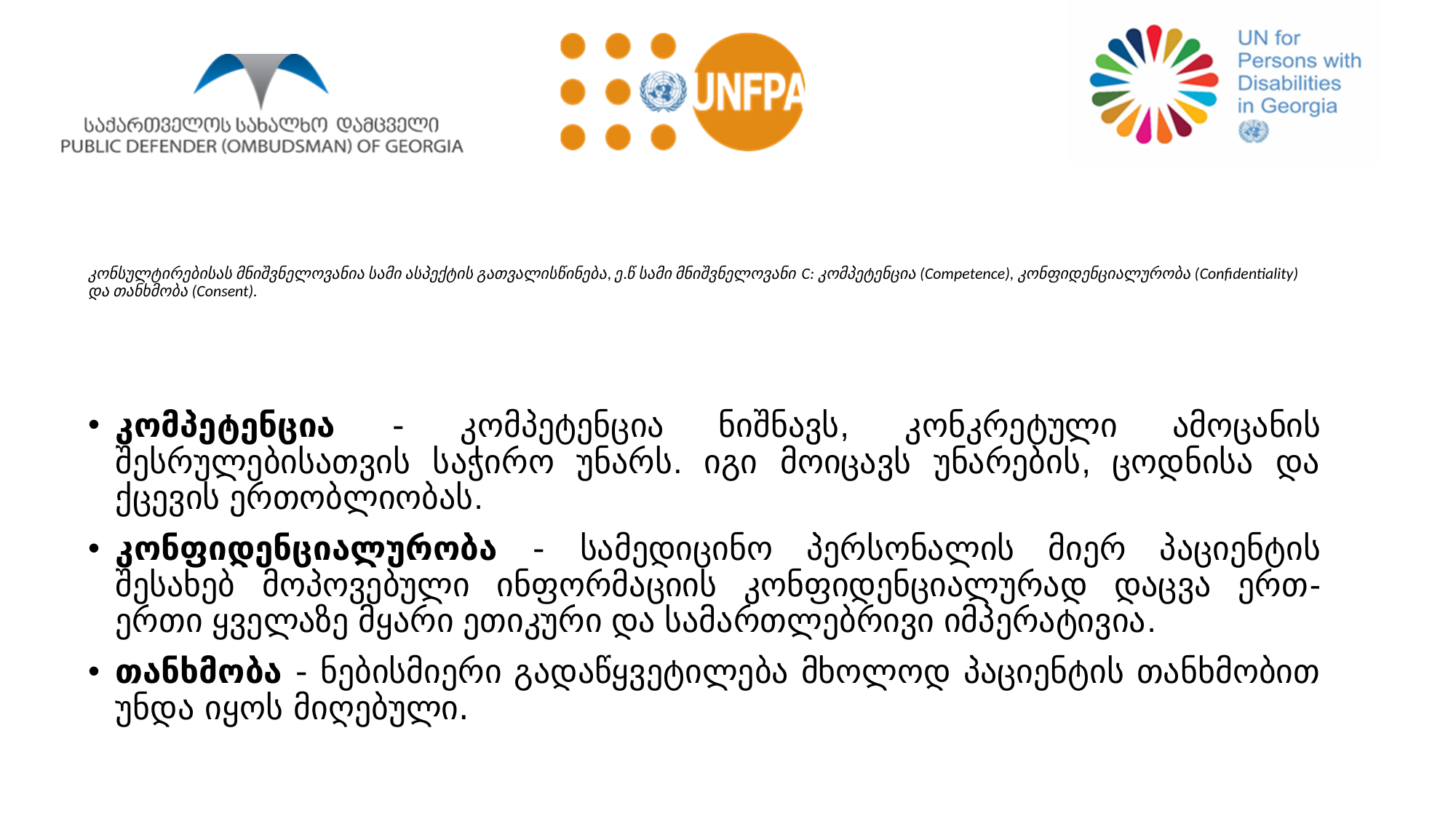

# კონსულტირებისას მნიშვნელოვანია სამი ასპექტის გათვალისწინება, ე.წ სამი მნიშვნელოვანი C: კომპეტენცია (Competence), კონფიდენციალურობა (Confidentiality)  და თანხმობა (Consent).
კომპეტენცია - კომპეტენცია ნიშნავს, კონკრეტული ამოცანის შესრულებისათვის საჭირო უნარს. იგი მოიცავს უნარების, ცოდნისა და ქცევის ერთობლიობას.
კონფიდენციალურობა - სამედიცინო პერსონალის მიერ პაციენტის შესახებ მოპოვებული ინფორმაციის კონფიდენციალურად დაცვა ერთ-ერთი ყველაზე მყარი ეთიკური და სამართლებრივი იმპერატივია.
თანხმობა - ნებისმიერი გადაწყვეტილება მხოლოდ პაციენტის თანხმობით უნდა იყოს მიღებული.